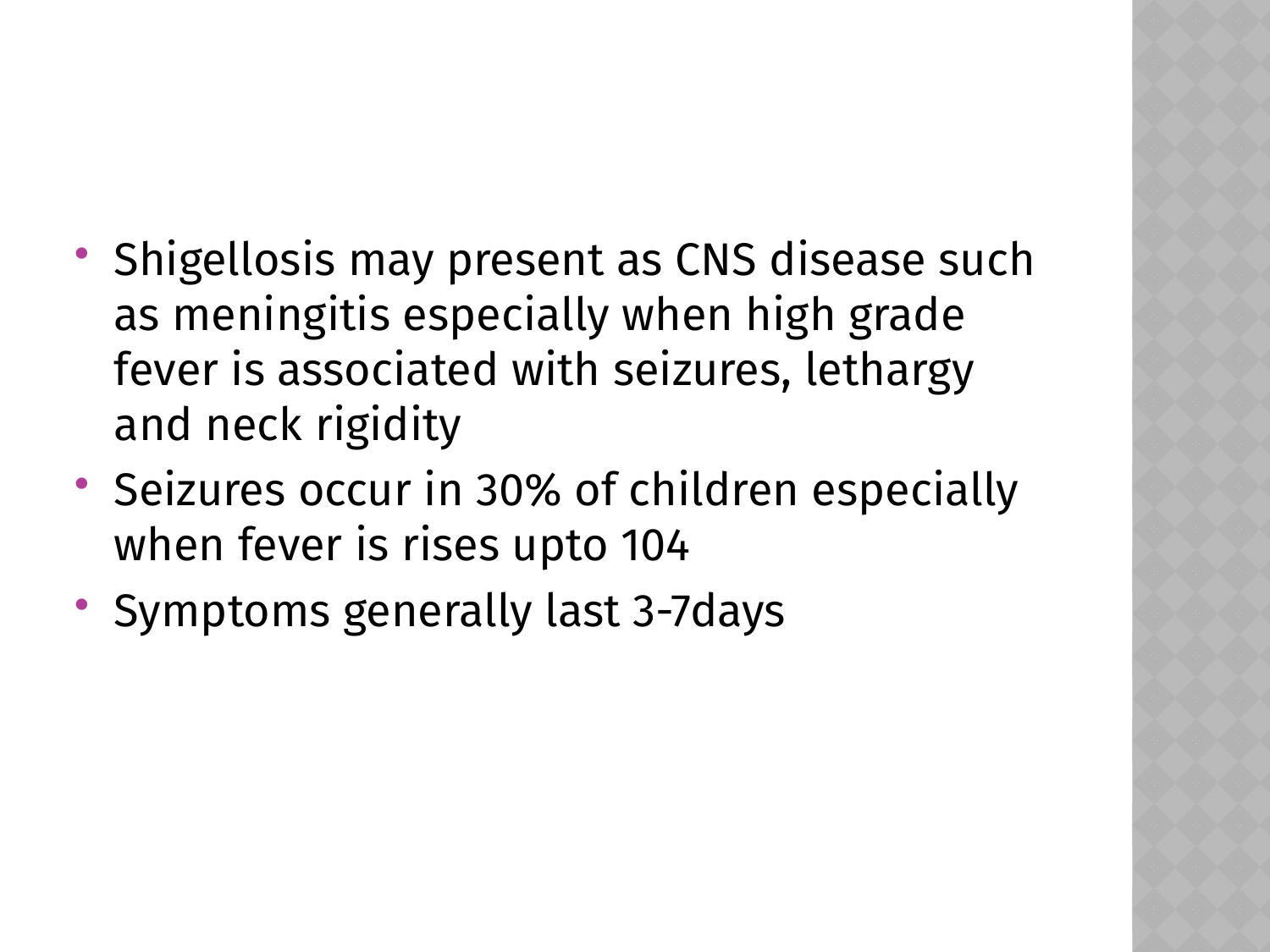

Shigellosis may present as CNS disease such as meningitis especially when high grade fever is associated with seizures, lethargy and neck rigidity
Seizures occur in 30% of children especially when fever is rises upto 104
Symptoms generally last 3-7days